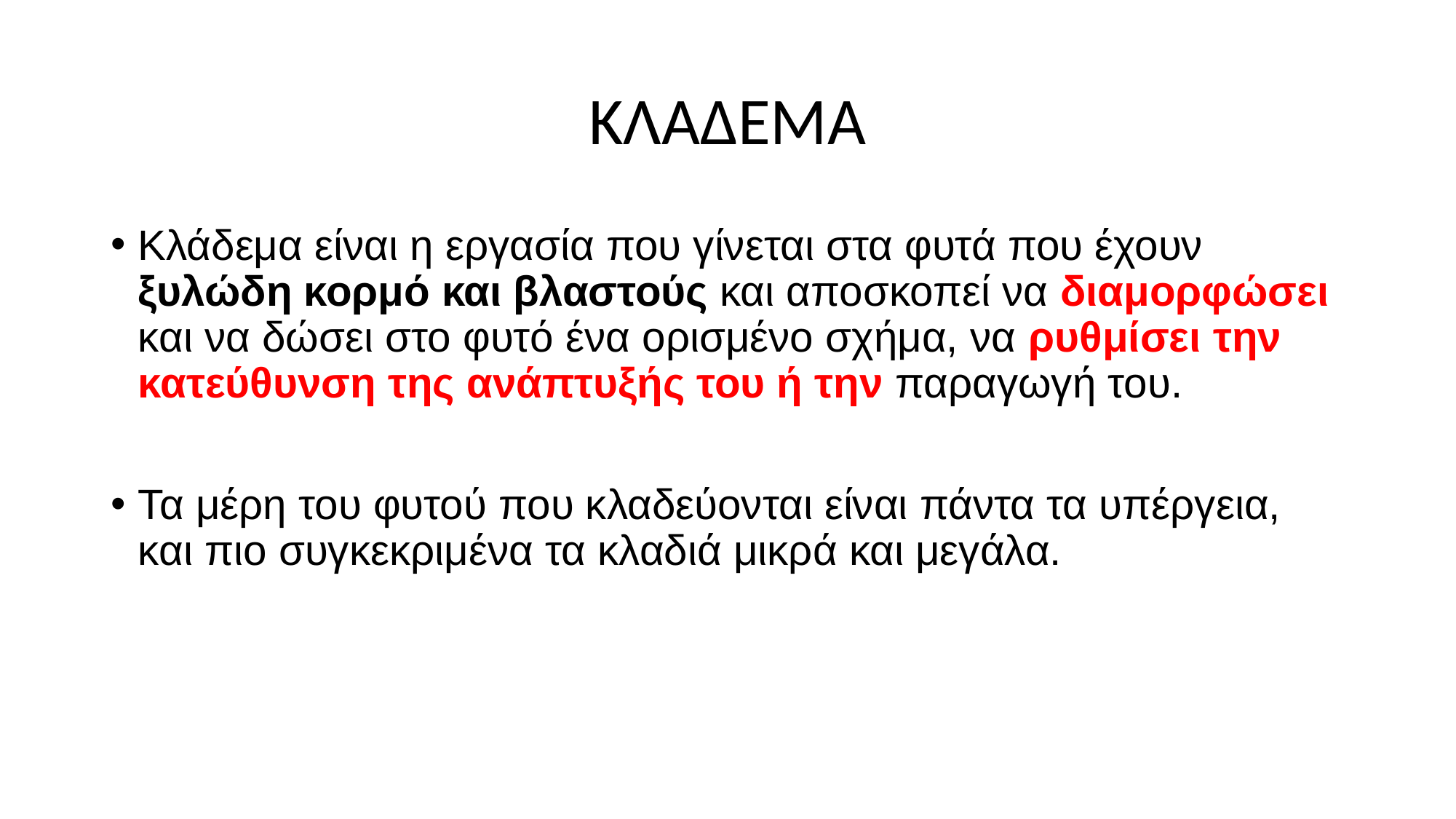

# ΚΛΑΔΕΜΑ
Κλάδεμα είναι η εργασία που γίνεται στα φυτά που έχουν ξυλώδη κορμό και βλαστούς και αποσκοπεί να διαμορφώσει και να δώσει στο φυτό ένα ορισμένο σχήμα, να ρυθμίσει την κατεύθυνση της ανάπτυξής του ή την παραγωγή του.

Τα μέρη του φυτού που κλαδεύονται είναι πάντα τα υπέργεια, και πιο συγκεκριμένα τα κλαδιά μικρά και μεγάλα.